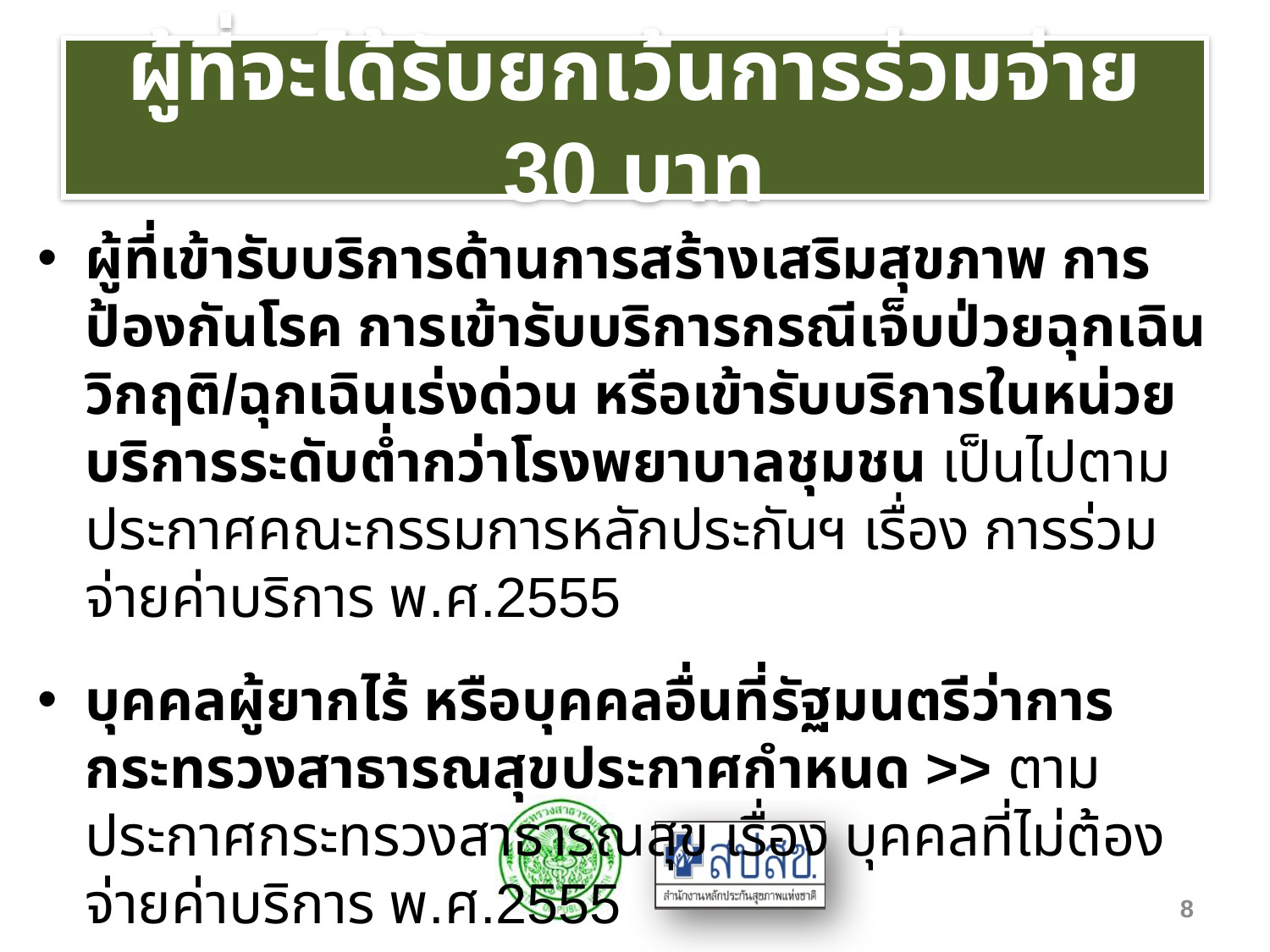

# ผู้ที่จะได้รับยกเว้นการร่วมจ่าย 30 บาท
ผู้ที่เข้ารับบริการด้านการสร้างเสริมสุขภาพ การป้องกันโรค การเข้ารับบริการกรณีเจ็บป่วยฉุกเฉินวิกฤติ/ฉุกเฉินเร่งด่วน หรือเข้ารับบริการในหน่วยบริการระดับต่ำกว่าโรงพยาบาลชุมชน เป็นไปตามประกาศคณะกรรมการหลักประกันฯ เรื่อง การร่วมจ่ายค่าบริการ พ.ศ.2555

บุคคลผู้ยากไร้ หรือบุคคลอื่นที่รัฐมนตรีว่าการกระทรวงสาธารณสุขประกาศกำหนด >> ตามประกาศกระทรวงสาธารณสุข เรื่อง บุคคลที่ไม่ต้องจ่ายค่าบริการ พ.ศ.2555

8